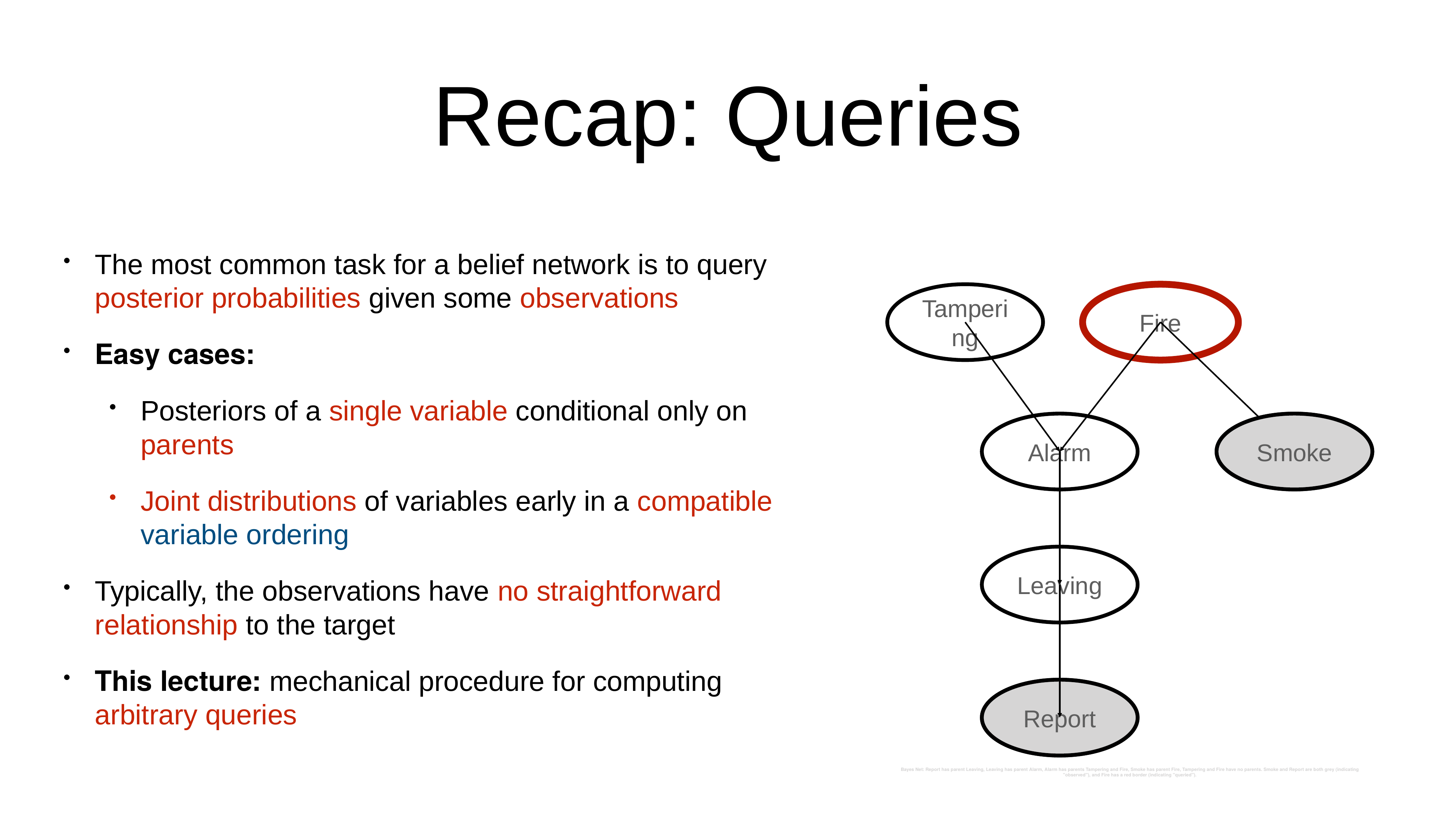

# Recap: Queries
The most common task for a belief network is to query posterior probabilities given some observations
Easy cases:
Posteriors of a single variable conditional only on parents
Joint distributions of variables early in a compatible variable ordering
Typically, the observations have no straightforward relationship to the target
This lecture: mechanical procedure for computing arbitrary queries

Tampering

Fire

Alarm

Smoke

Smoke

Leaving

Report

Report

Bayes Net: Report has parent Leaving, Leaving has parent Alarm, Alarm has parents Tampering and Fire, Smoke has parent Fire, Tampering and Fire have no parents. Smoke and Report are both grey (indicating "observed"), and Fire has a red border (indicating "queried").